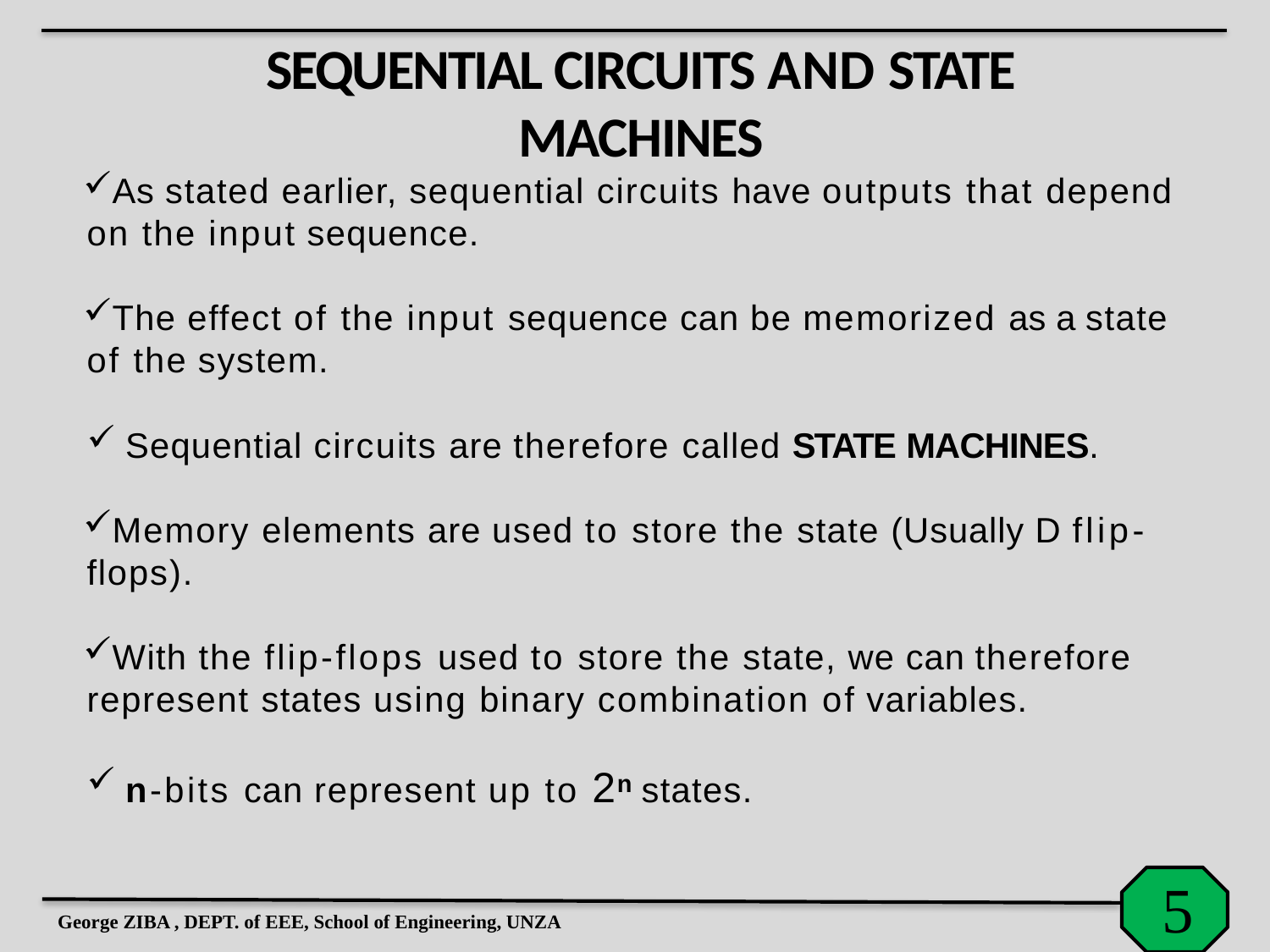

# SEQUENTIAL CIRCUITS AND STATE MACHINES
As stated earlier, sequential circuits have outputs that depend  on the input sequence.
The effect of the input sequence can be memorized as a state  of the system.
Sequential circuits are therefore called STATE MACHINES.
Memory elements are used to store the state (Usually D flip-  flops).
With the flip-flops used to store the state, we can therefore  represent states using binary combination of variables.
n-bits can represent up to 2n states.
George ZIBA , DEPT. of EEE, School of Engineering, UNZA

5